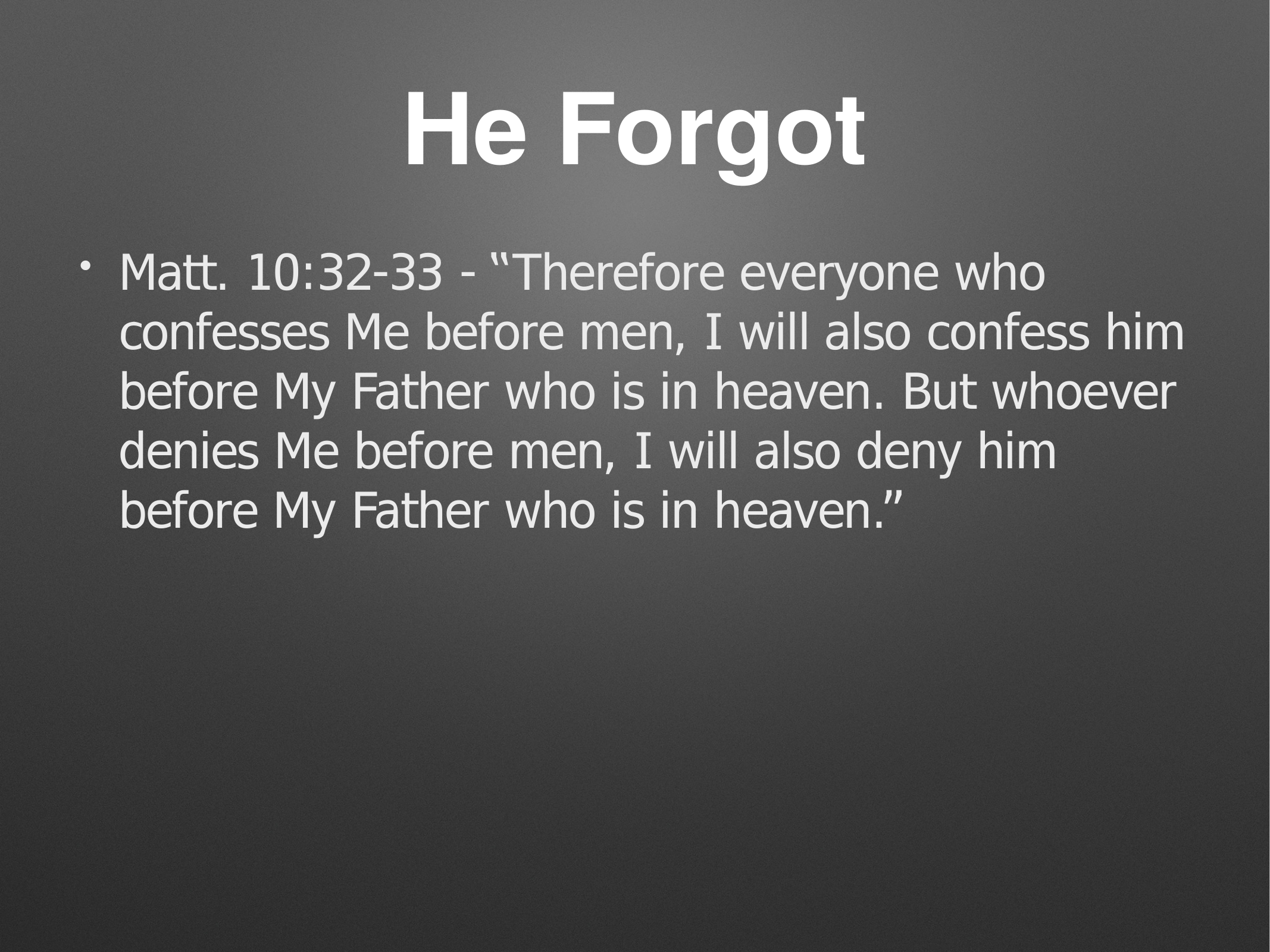

# He Forgot
Matt. 10:32-33 - “Therefore everyone who confesses Me before men, I will also confess him before My Father who is in heaven. But whoever denies Me before men, I will also deny him before My Father who is in heaven.”